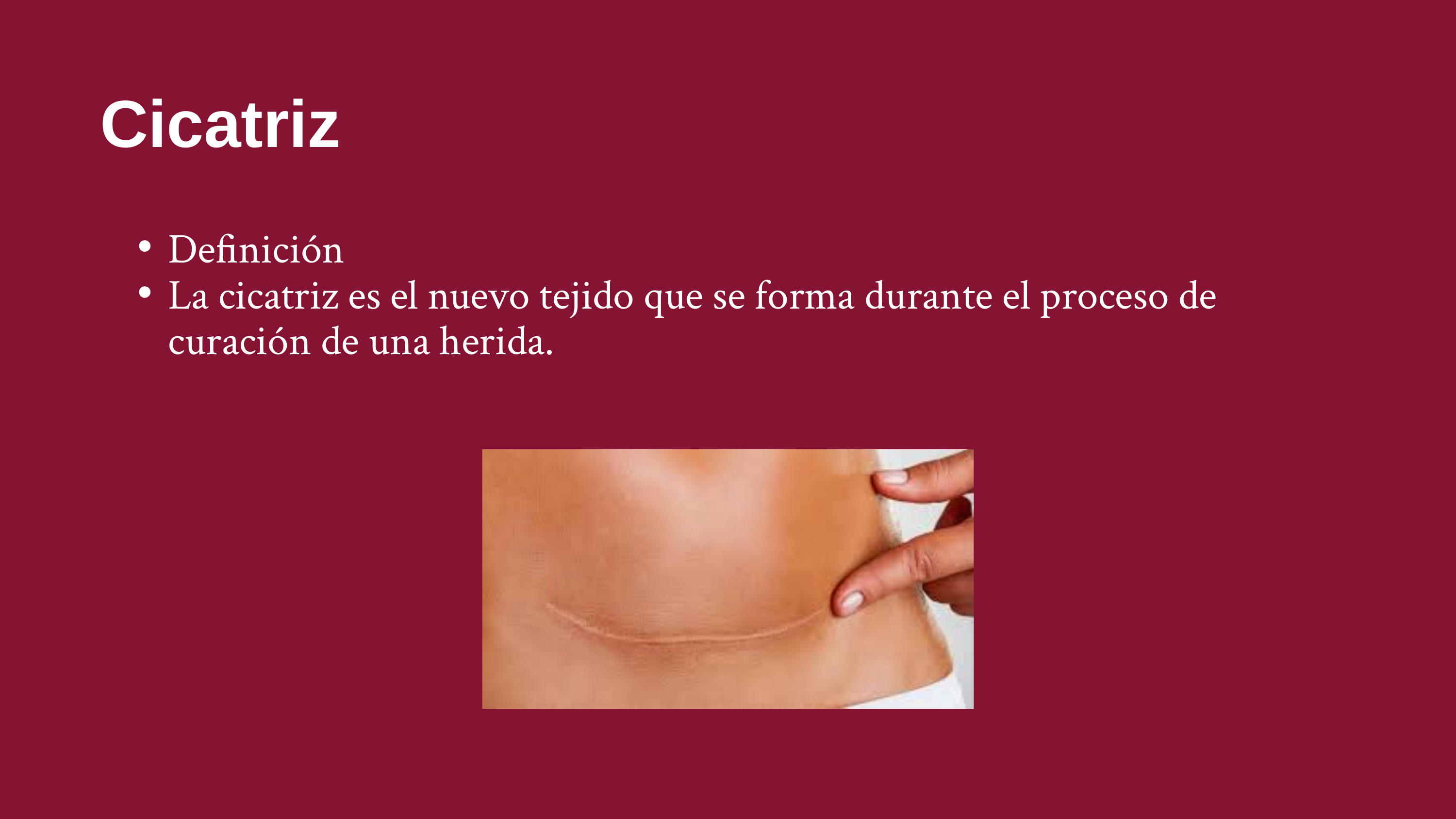

Cicatriz
Definición
La cicatriz es el nuevo tejido que se forma durante el proceso de curación de una herida.